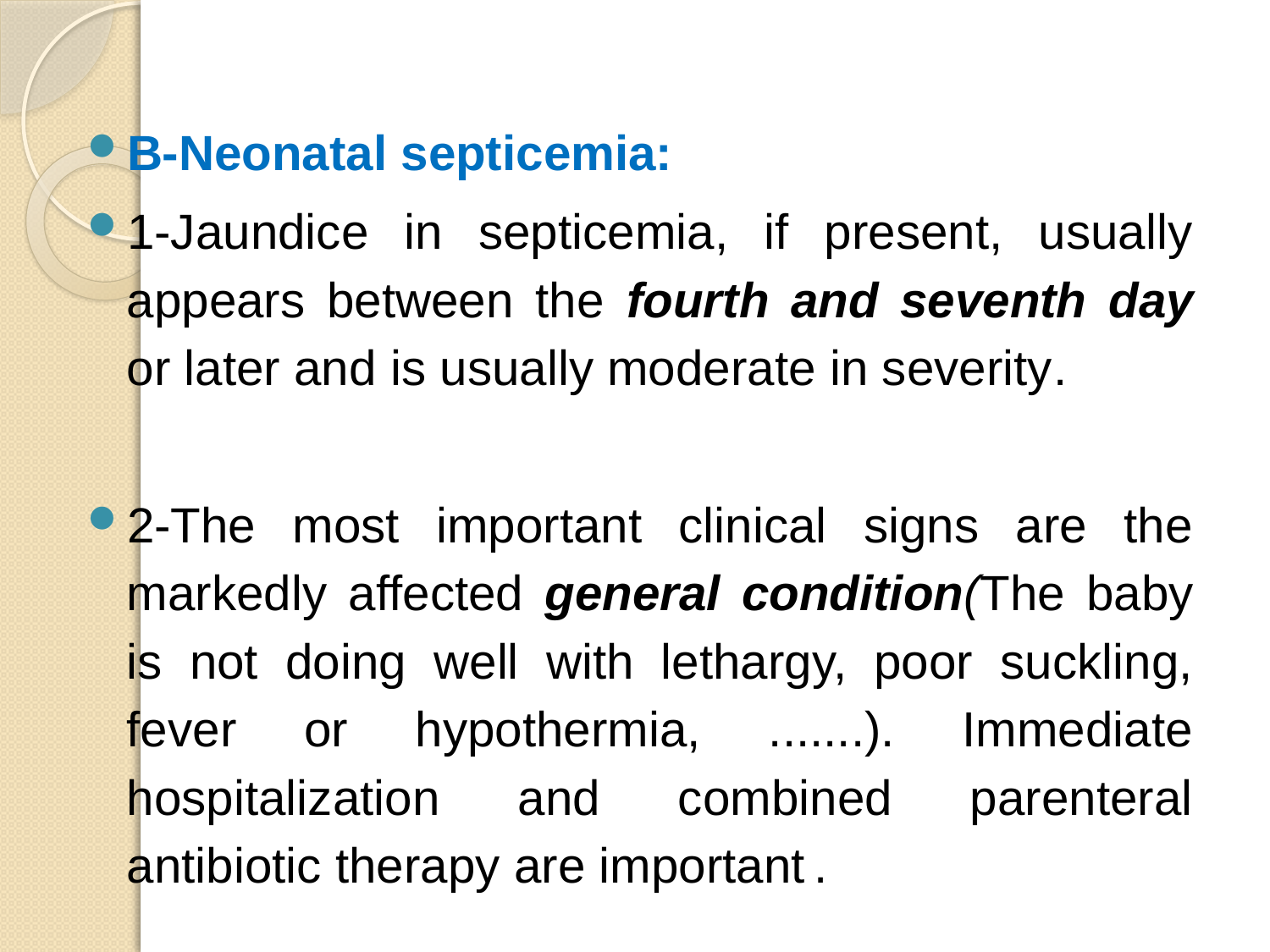

#
B-Neonatal septicemia:
1-Jaundice in septicemia, if present, usually appears between the fourth and seventh day or later and is usually moderate in severity.

2-The most important clinical signs are the markedly affected general condition(The baby is not doing well with lethargy, poor suckling, fever or hypothermia, .......). Immediate hospitalization and combined parenteral antibiotic therapy are important .